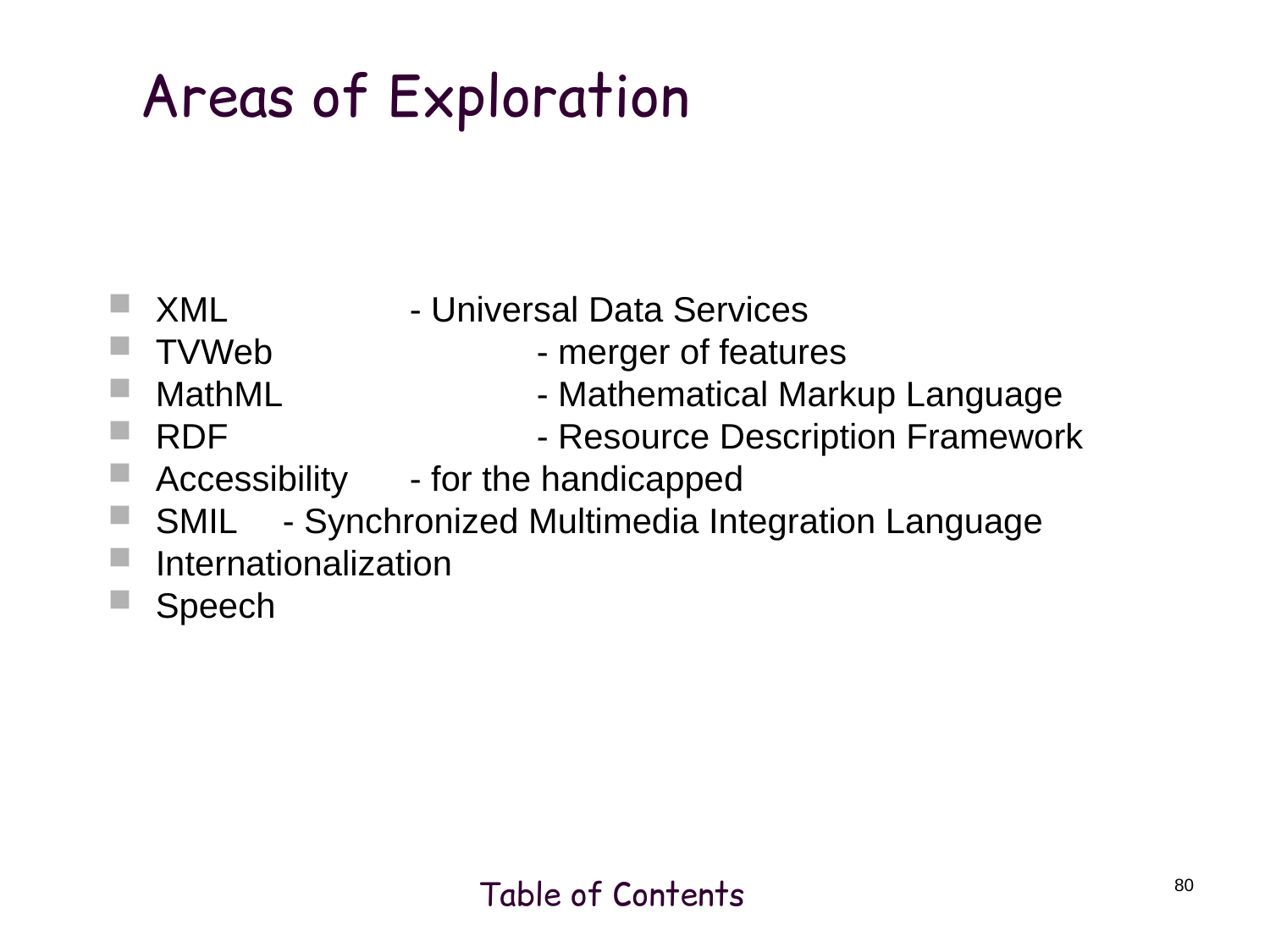

# Areas of Exploration
XML 		- Universal Data Services
TVWeb 		- merger of features
MathML 		- Mathematical Markup Language
RDF			- Resource Description Framework
Accessibility	- for the handicapped
SMIL 	- Synchronized Multimedia Integration Language
Internationalization
Speech
Table of Contents
80